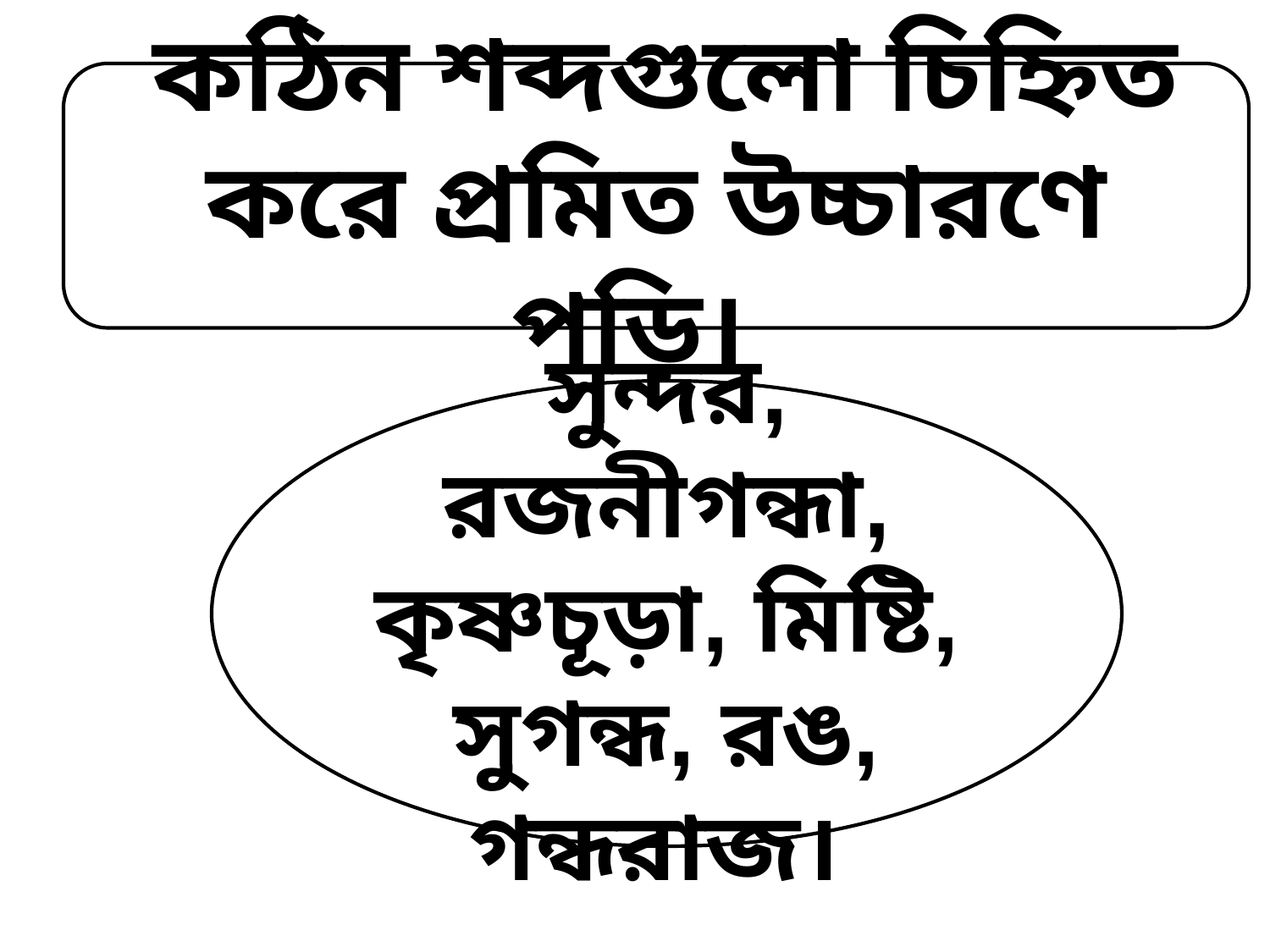

কঠিন শব্দগুলো চিহ্নিত করে প্রমিত উচ্চারণে পড়ি।
সুন্দর, রজনীগন্ধা, কৃষ্ণচূড়া, মিষ্টি, সুগন্ধ, রঙ, গন্ধরাজ।